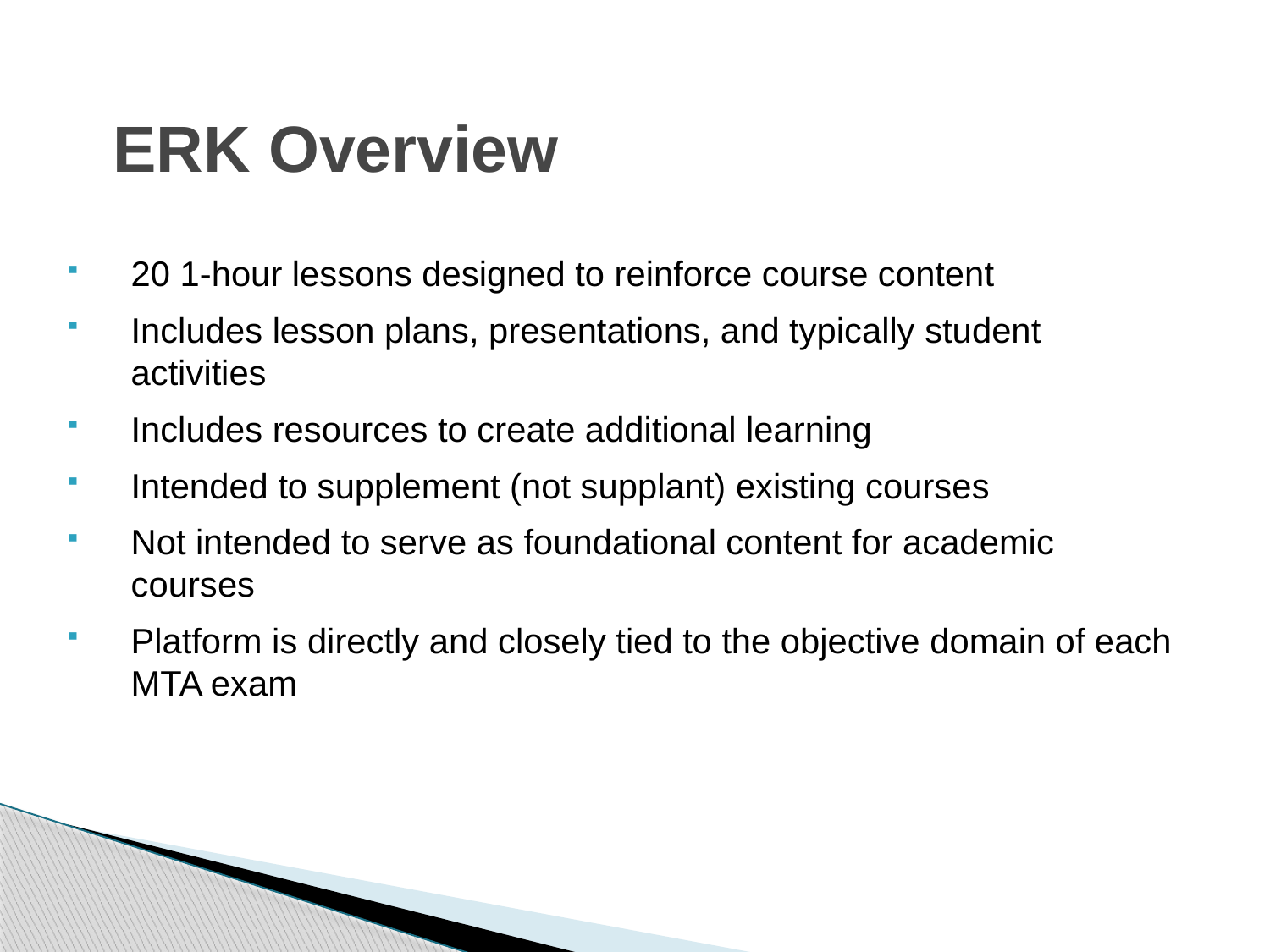

ERK Overview

20 1-hour lessons designed to reinforce course content
Includes lesson plans, presentations, and typically student activities
Includes resources to create additional learning
Intended to supplement (not supplant) existing courses
Not intended to serve as foundational content for academic courses
Platform is directly and closely tied to the objective domain of each MTA exam